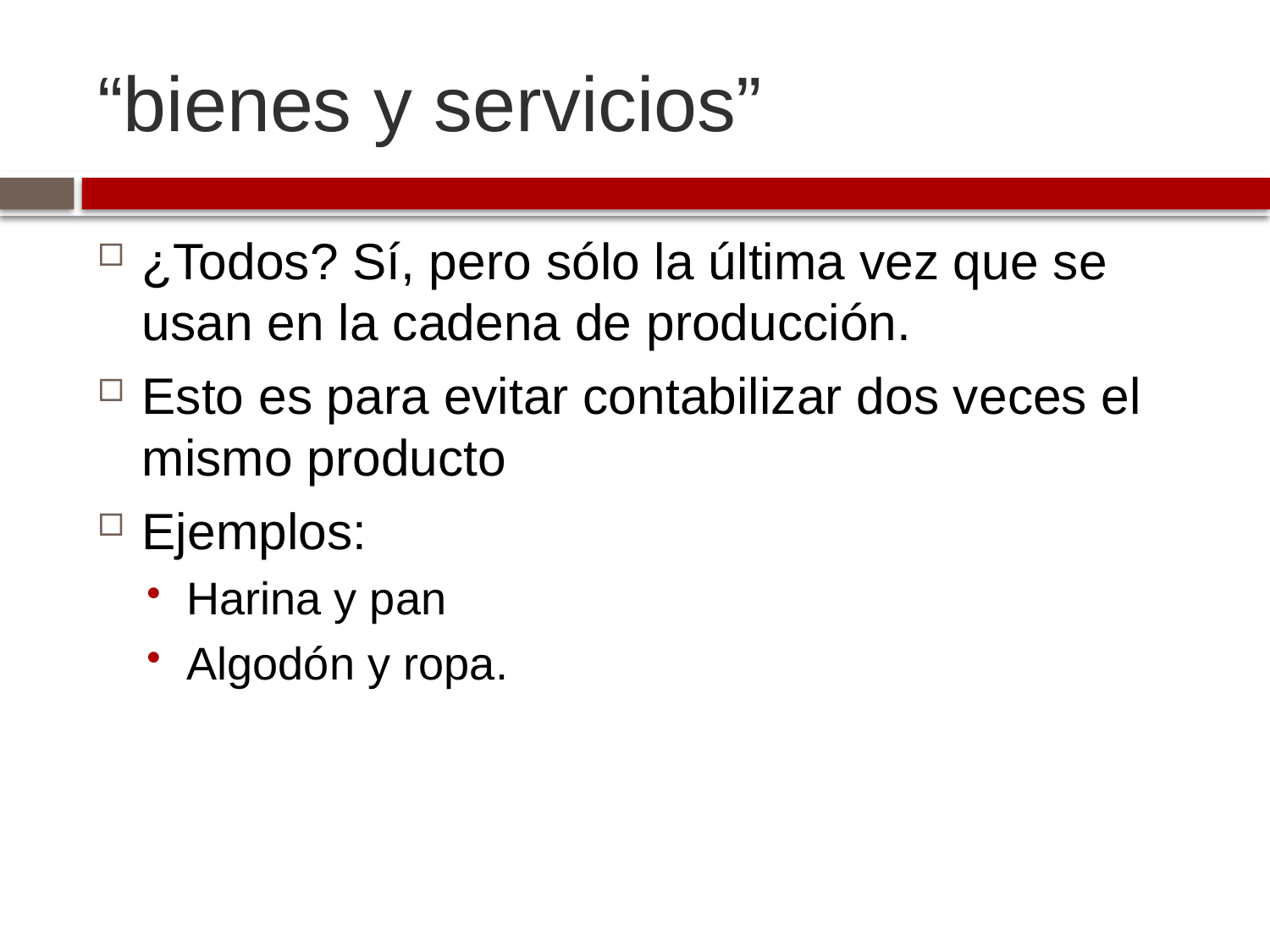

# “bienes y servicios”
¿Todos? Sí, pero sólo la última vez que se usan en la cadena de producción.
Esto es para evitar contabilizar dos veces el mismo producto
Ejemplos:
Harina y pan
Algodón y ropa.